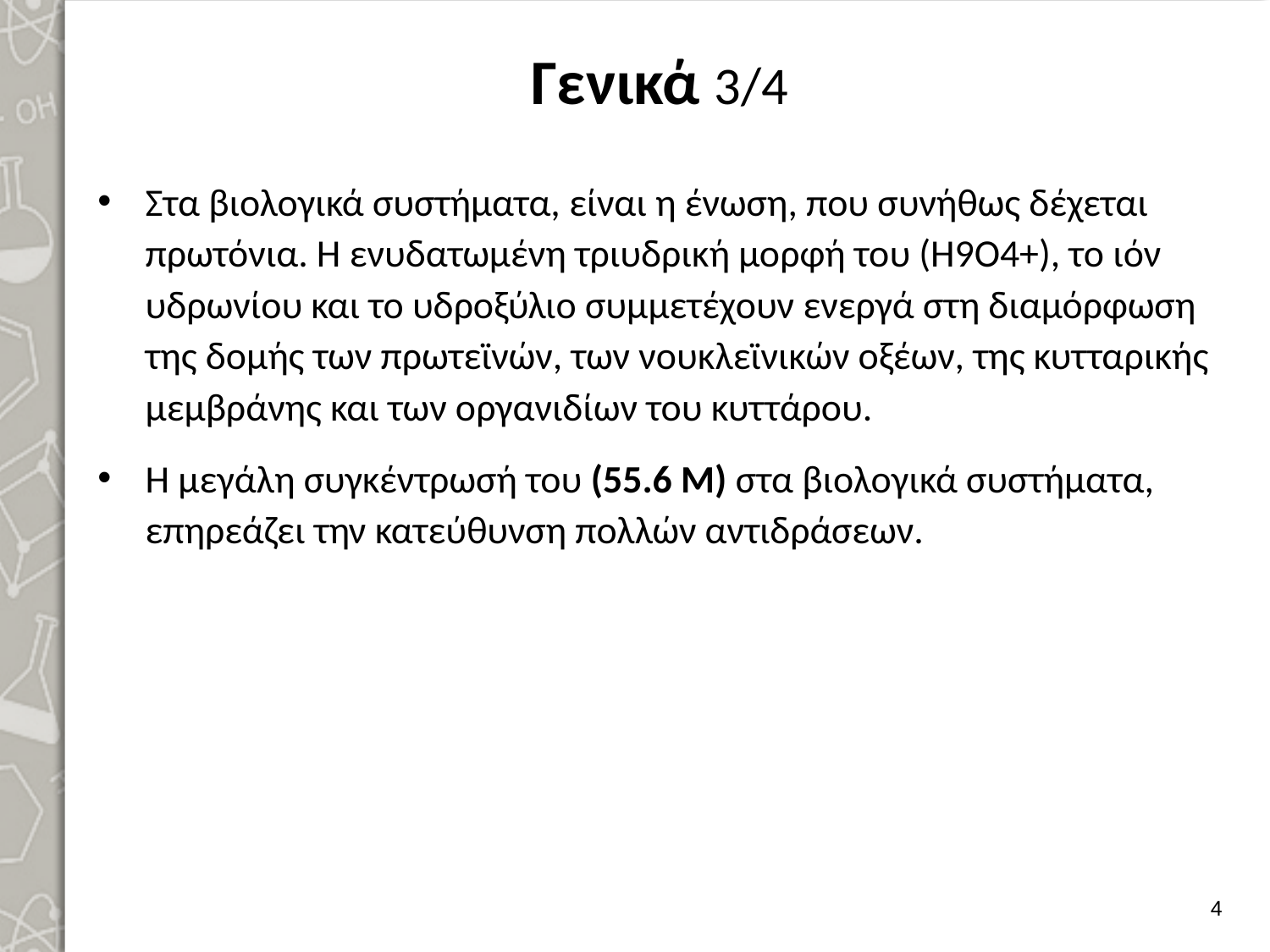

# Γενικά 3/4
Στα βιολογικά συστήματα, είναι η ένωση, που συνήθως δέχεται πρωτόνια. Η ενυδατωμένη τριυδρική μορφή του (Η9Ο4+), το ιόν υδρωνίου και το υδροξύλιο συμμετέχουν ενεργά στη διαμόρφωση της δομής των πρωτεϊνών, των νουκλεϊνικών οξέων, της κυτταρικής μεμβράνης και των οργανιδίων του κυττάρου.
Η μεγάλη συγκέντρωσή του (55.6 Μ) στα βιολογικά συστήματα, επηρεάζει την κατεύθυνση πολλών αντιδράσεων.

4